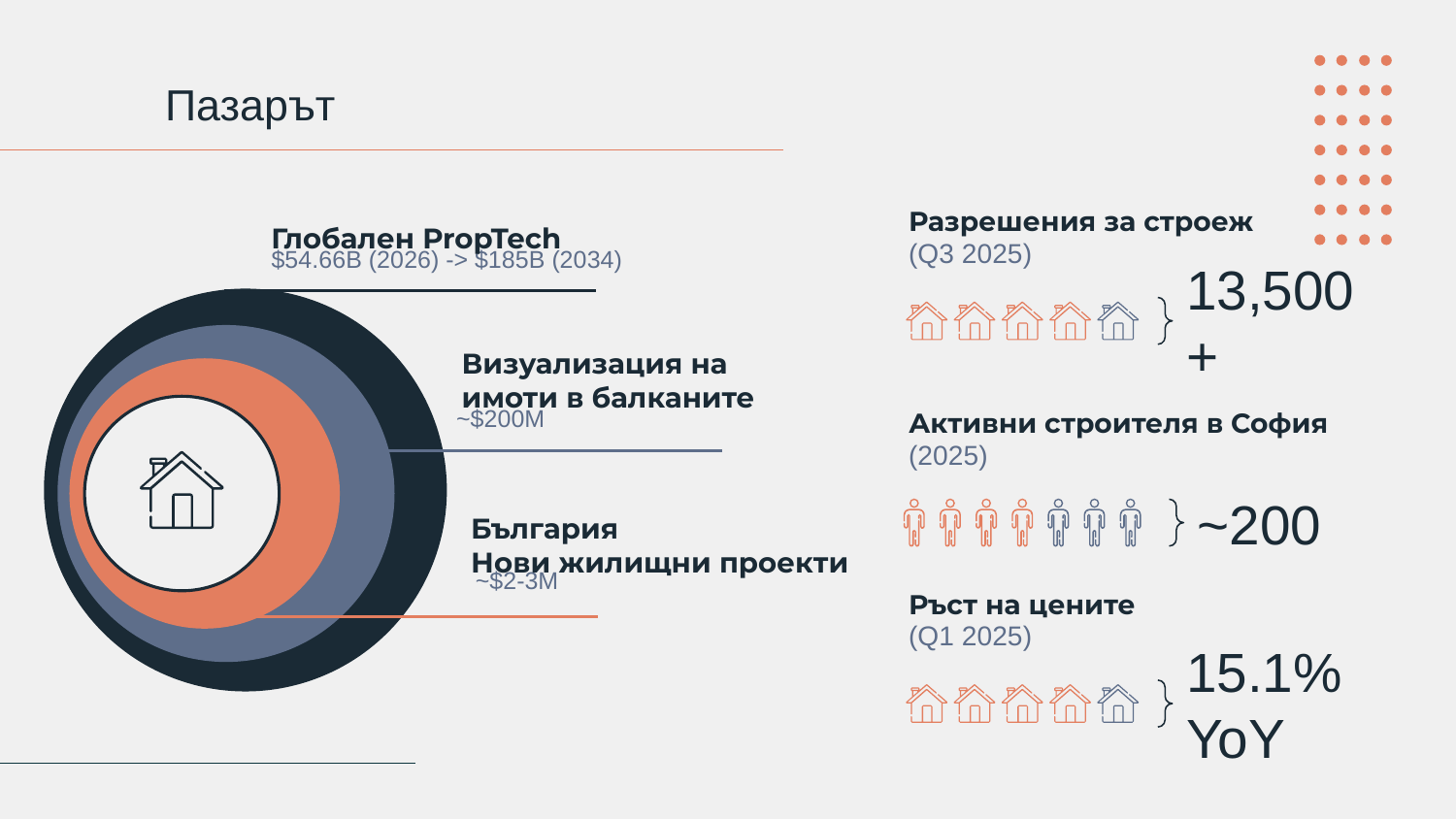

# Пазарът

Разрешения за строеж
Глобален PropTech
(Q3 2025)
$54.66B (2026) -> $185B (2034)
13,500+

Визуализация на имоти в балканите
Активни строителя в София

~$200M
(2025)

~200

България
Нови жилищни проекти
~$2-3М
Ръст на цените
(Q1 2025)
15.1% YoY